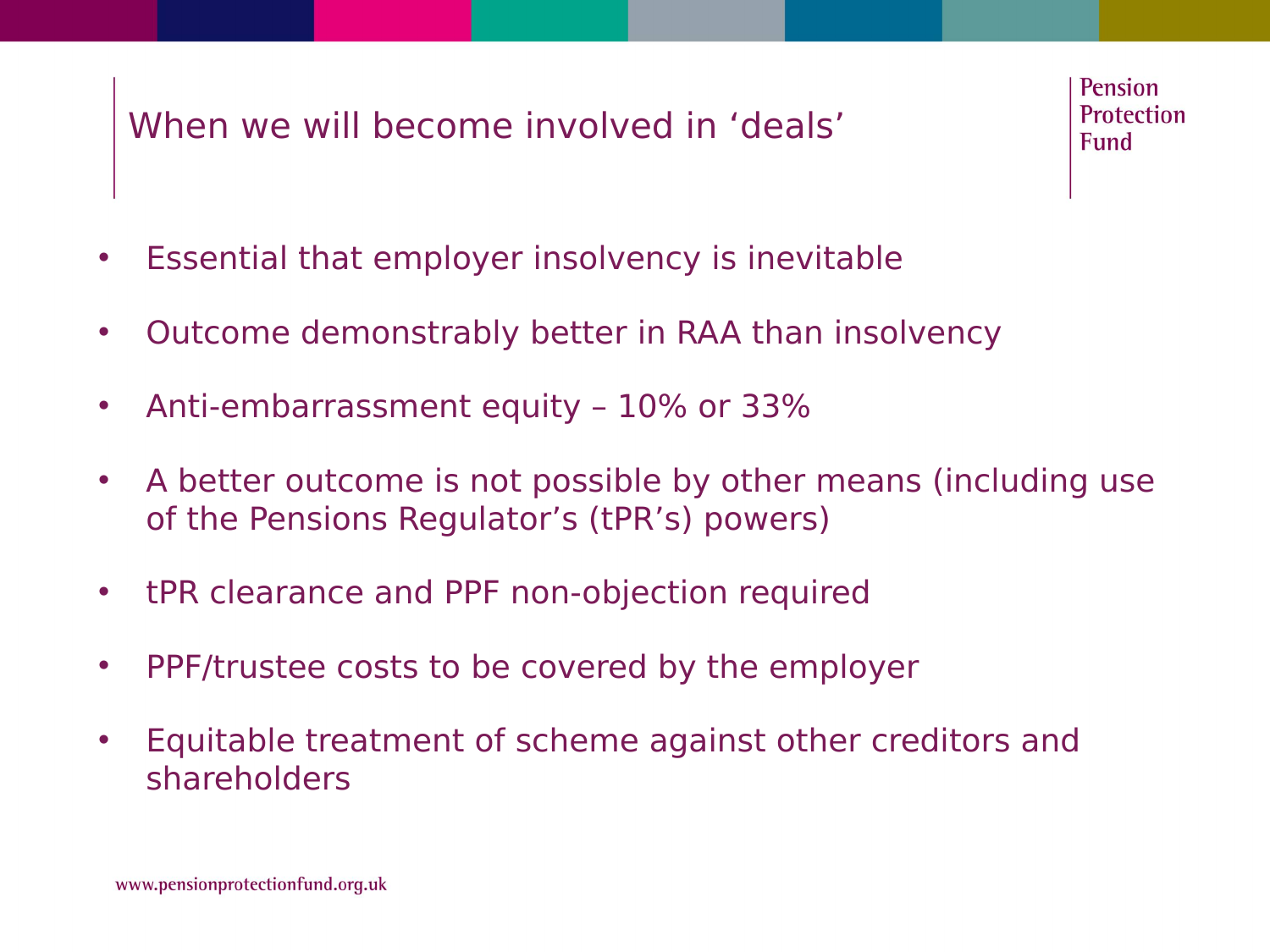

# When we will become involved in ‘deals’
Essential that employer insolvency is inevitable

Outcome demonstrably better in RAA than insolvency

Anti-embarrassment equity – 10% or 33%

A better outcome is not possible by other means (including use of the Pensions Regulator’s (tPR’s) powers)

tPR clearance and PPF non-objection required

PPF/trustee costs to be covered by the employer

Equitable treatment of scheme against other creditors and shareholders